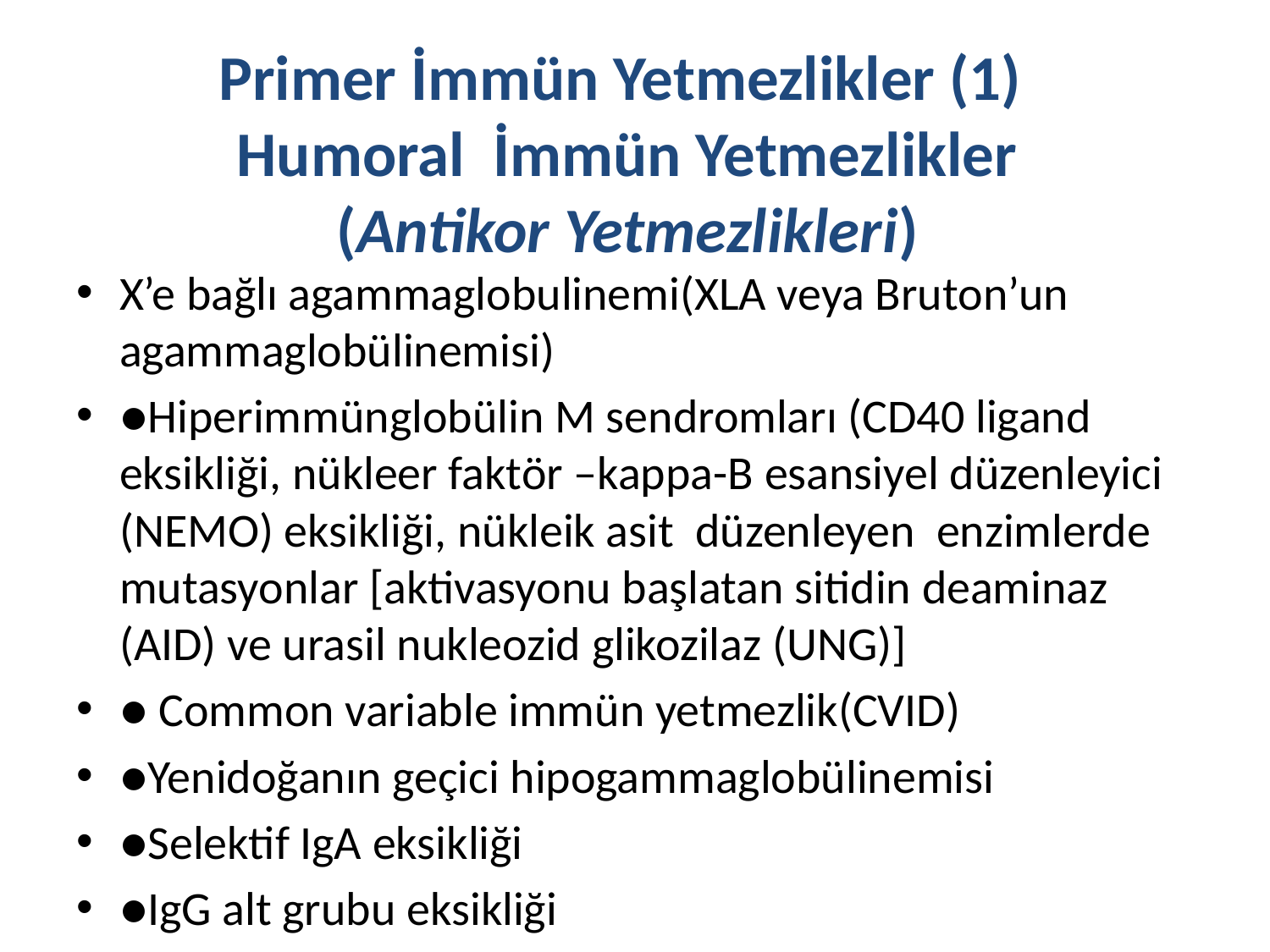

Primer İmmün Yetmezlikler (1)
 Humoral  İmmün Yetmezlikler
(Antikor Yetmezlikleri)
X’e bağlı agammaglobulinemi(XLA veya Bruton’un agammaglobülinemisi)
●Hiperimmünglobülin M sendromları (CD40 ligand eksikliği, nükleer faktör –kappa-B esansiyel düzenleyici (NEMO) eksikliği, nükleik asit  düzenleyen  enzimlerde  mutasyonlar [aktivasyonu başlatan sitidin deaminaz (AID) ve urasil nukleozid glikozilaz (UNG)]
● Common variable immün yetmezlik(CVID)
●Yenidoğanın geçici hipogammaglobülinemisi
●Selektif IgA eksikliği
●IgG alt grubu eksikliği